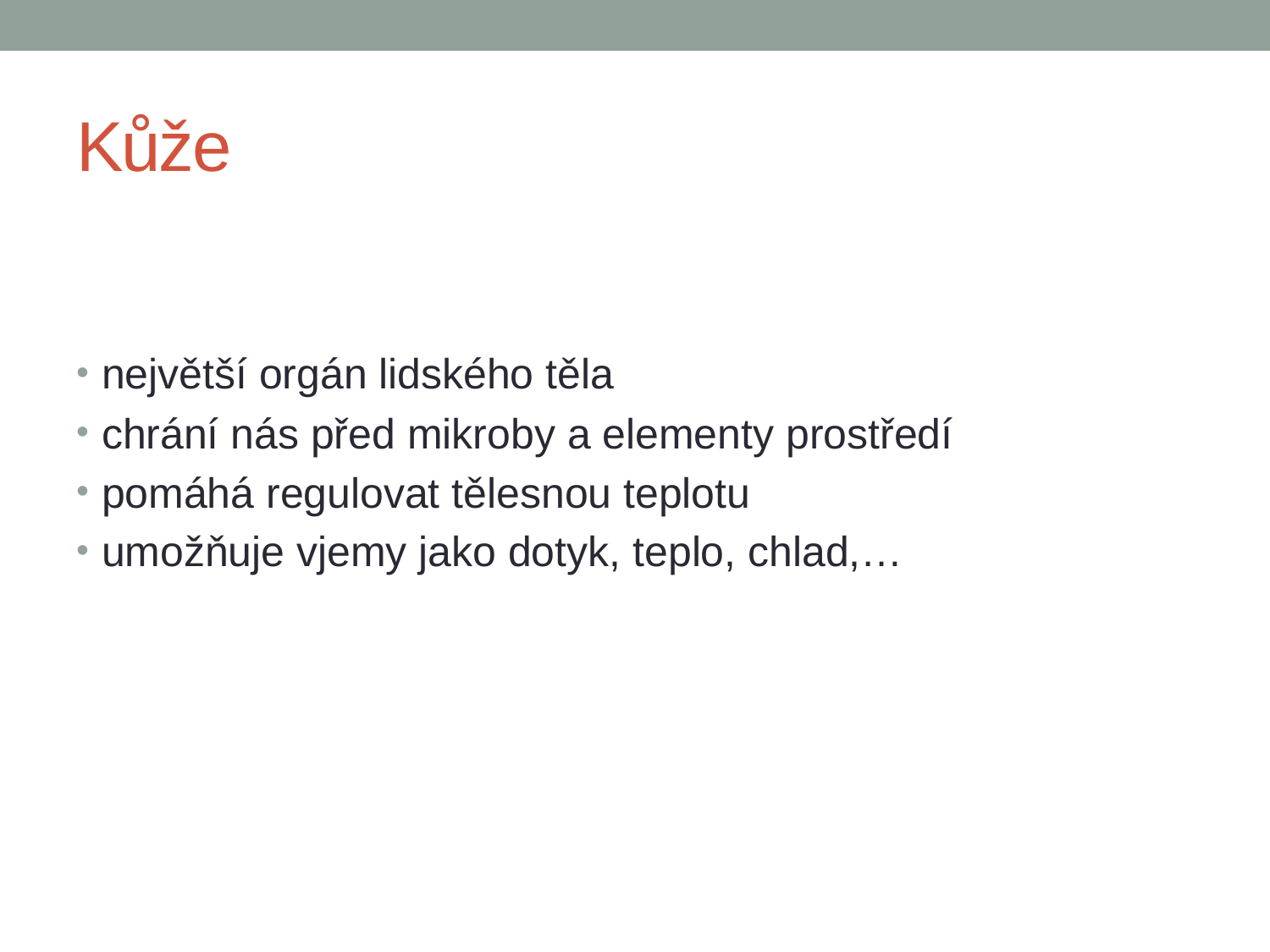

# Kůže

největší orgán lidského těla
chrání nás před mikroby a elementy prostředí
pomáhá regulovat tělesnou teplotu
umožňuje vjemy jako dotyk, teplo, chlad,…